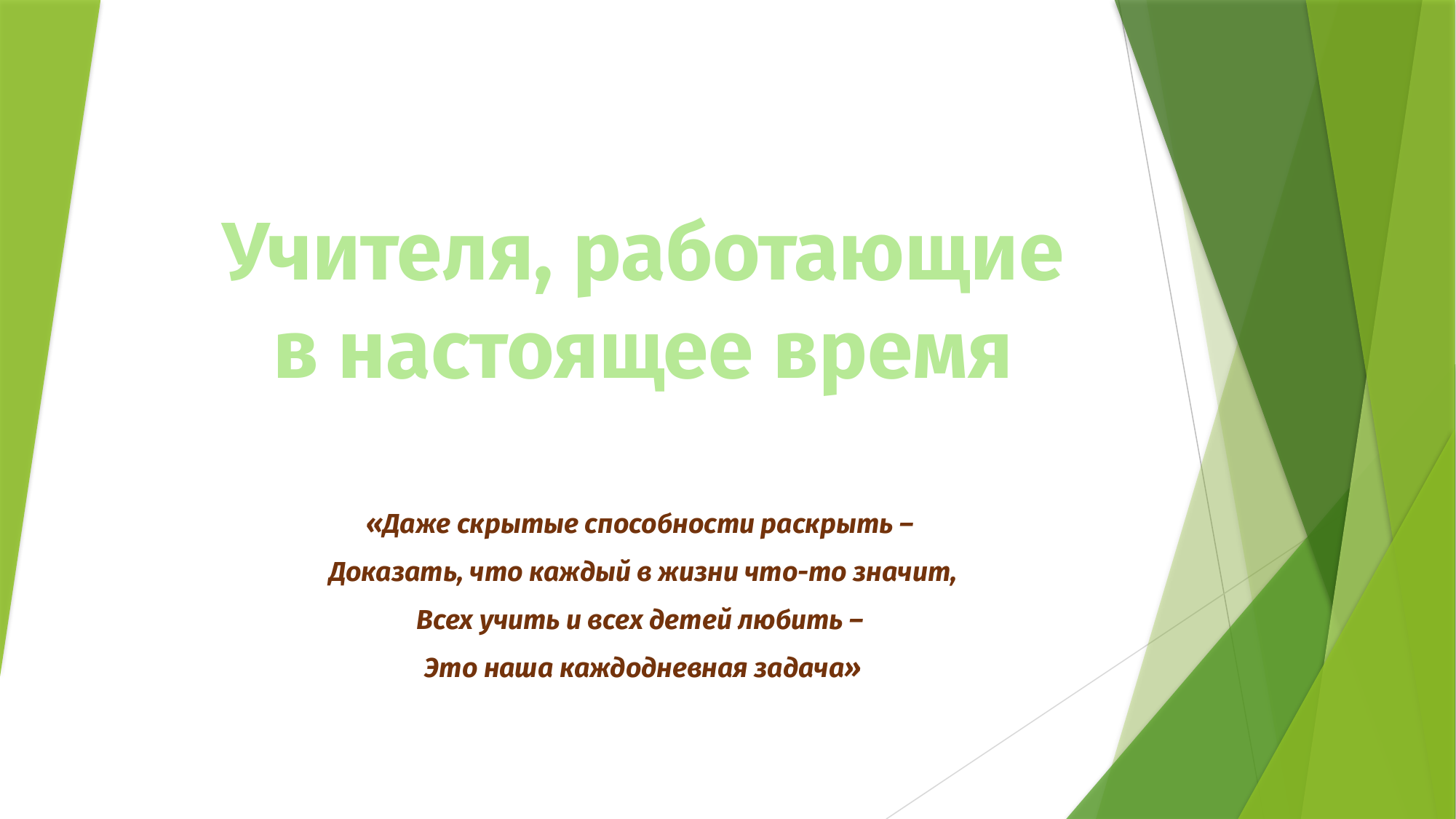

# Учителя, работающие в настоящее время
«Даже скрытые способности раскрыть –
Доказать, что каждый в жизни что-то значит,
Всех учить и всех детей любить –
Это наша каждодневная задача»